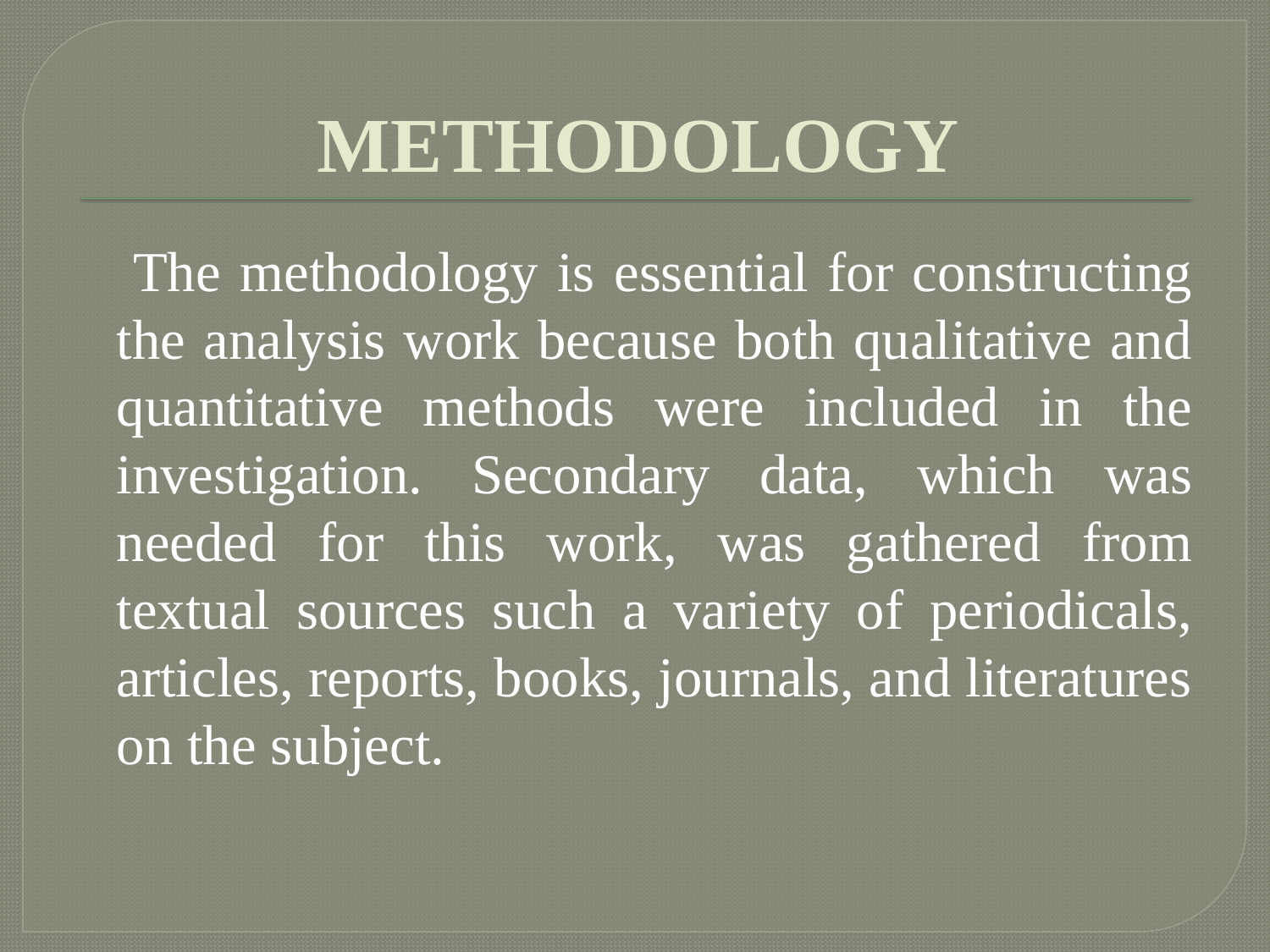

# METHODOLOGY
   The methodology is essential for constructing the analysis work because both qualitative and quantitative methods were included in the investigation. Secondary data, which was needed for this work, was gathered from textual sources such a variety of periodicals, articles, reports, books, journals, and literatures on the subject.